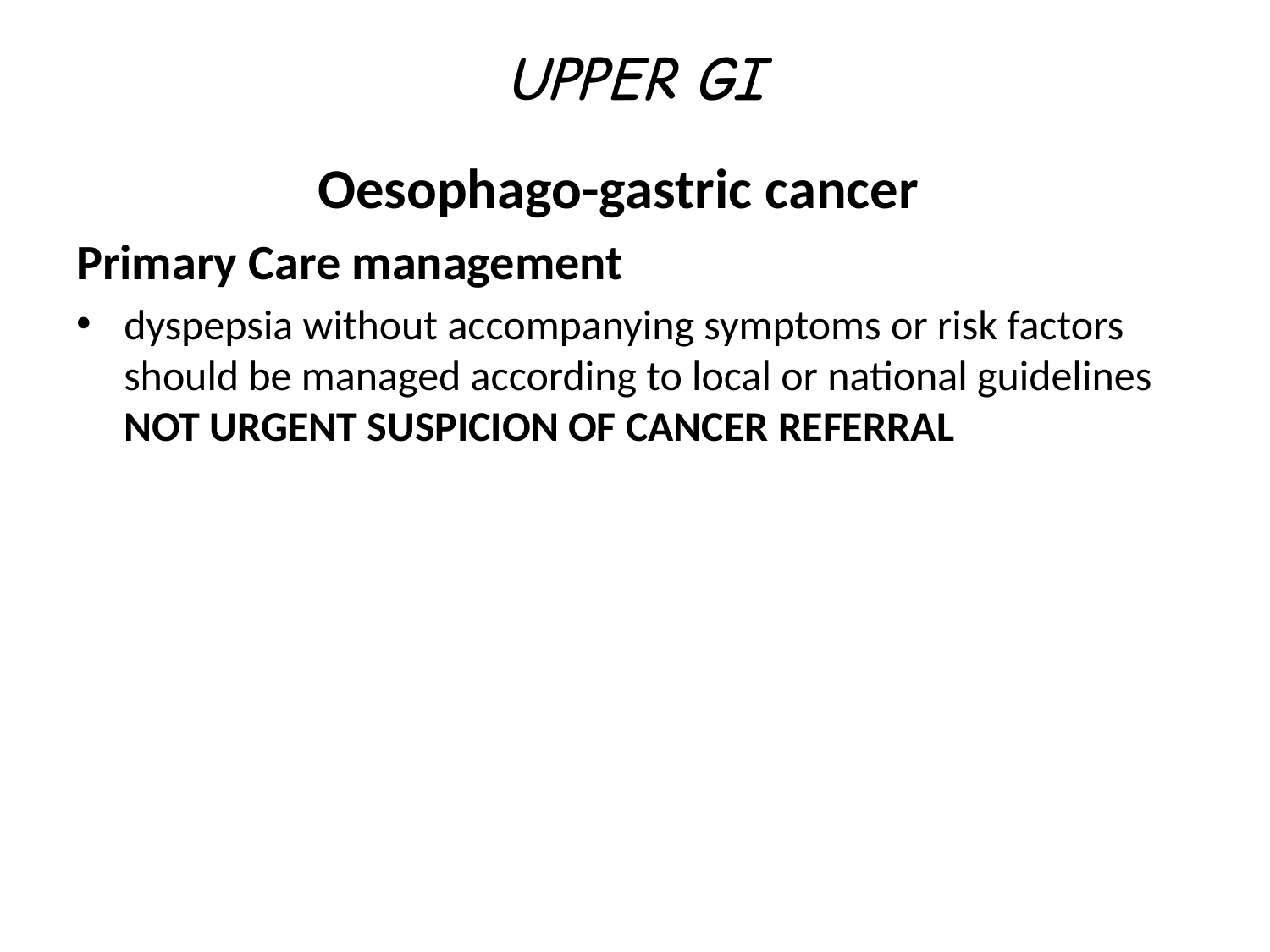

# UPPER GI
Oesophago-gastric cancer
Primary Care management
dyspepsia without accompanying symptoms or risk factors should be managed according to local or national guidelines NOT URGENT SUSPICION OF CANCER REFERRAL